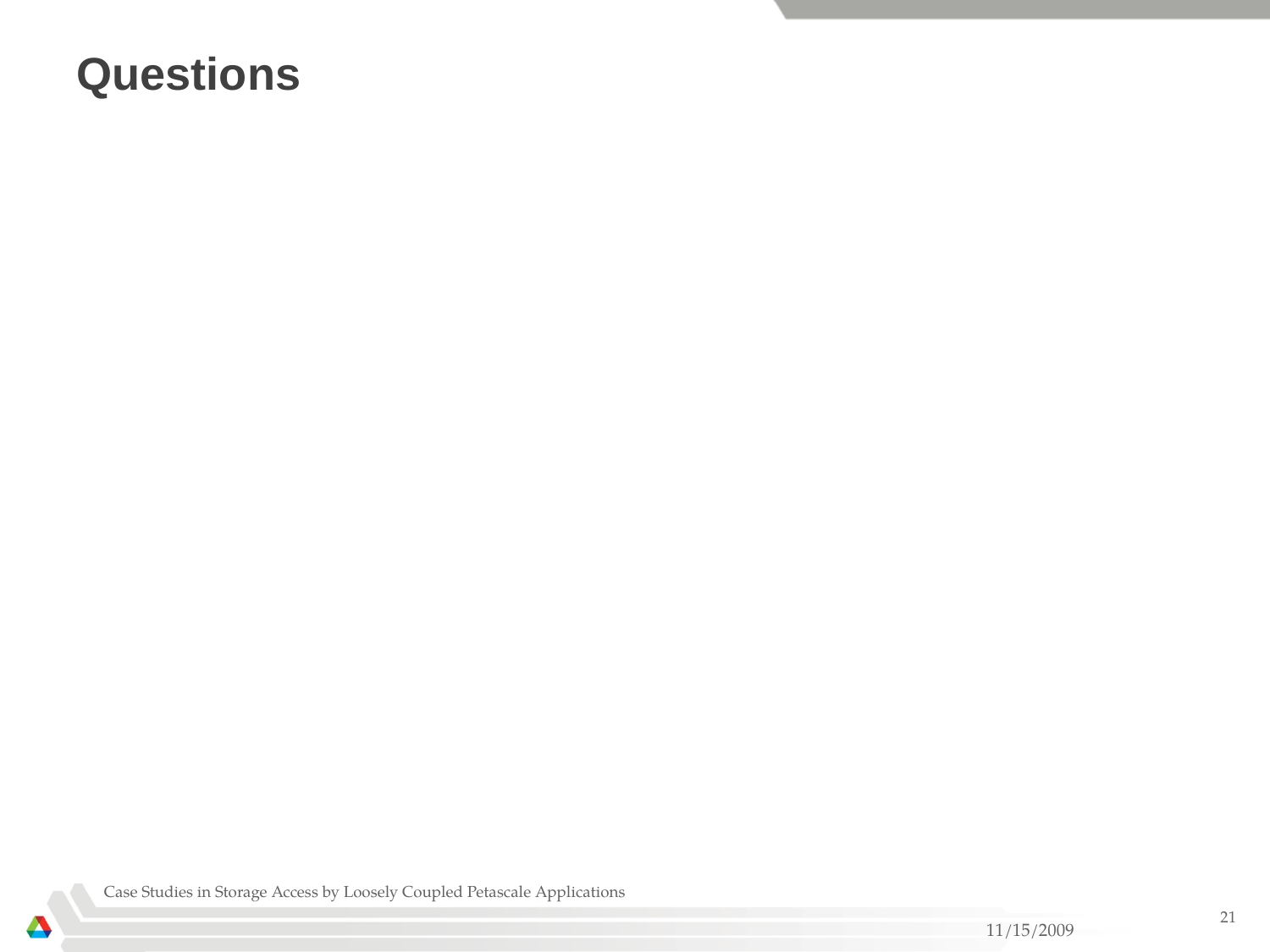

# Questions

Case Studies in Storage Access by Loosely Coupled Petascale Applications
21
11/15/2009